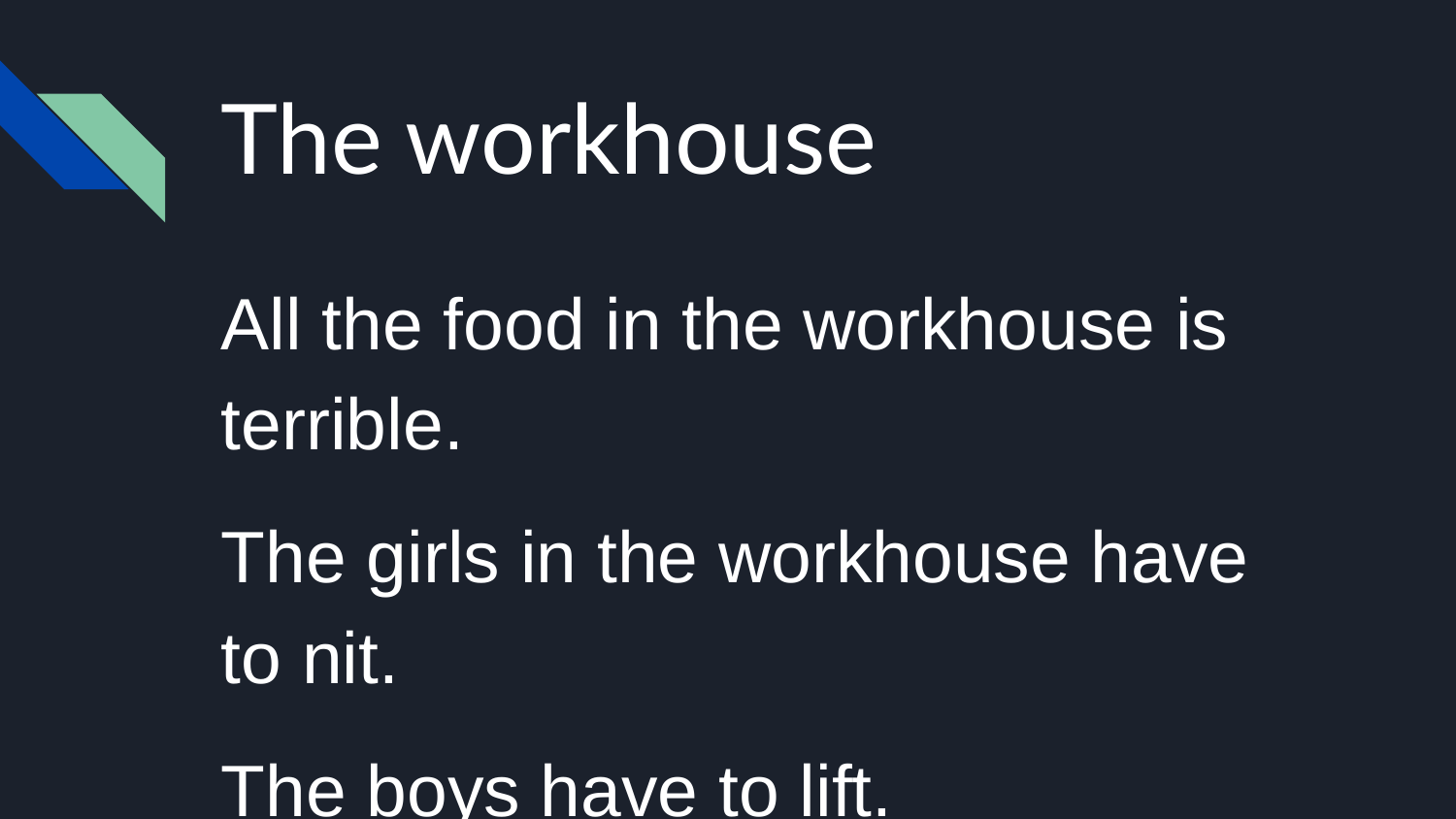

# The workhouse
All the food in the workhouse is terrible.
The girls in the workhouse have to nit.
The boys have to lift.